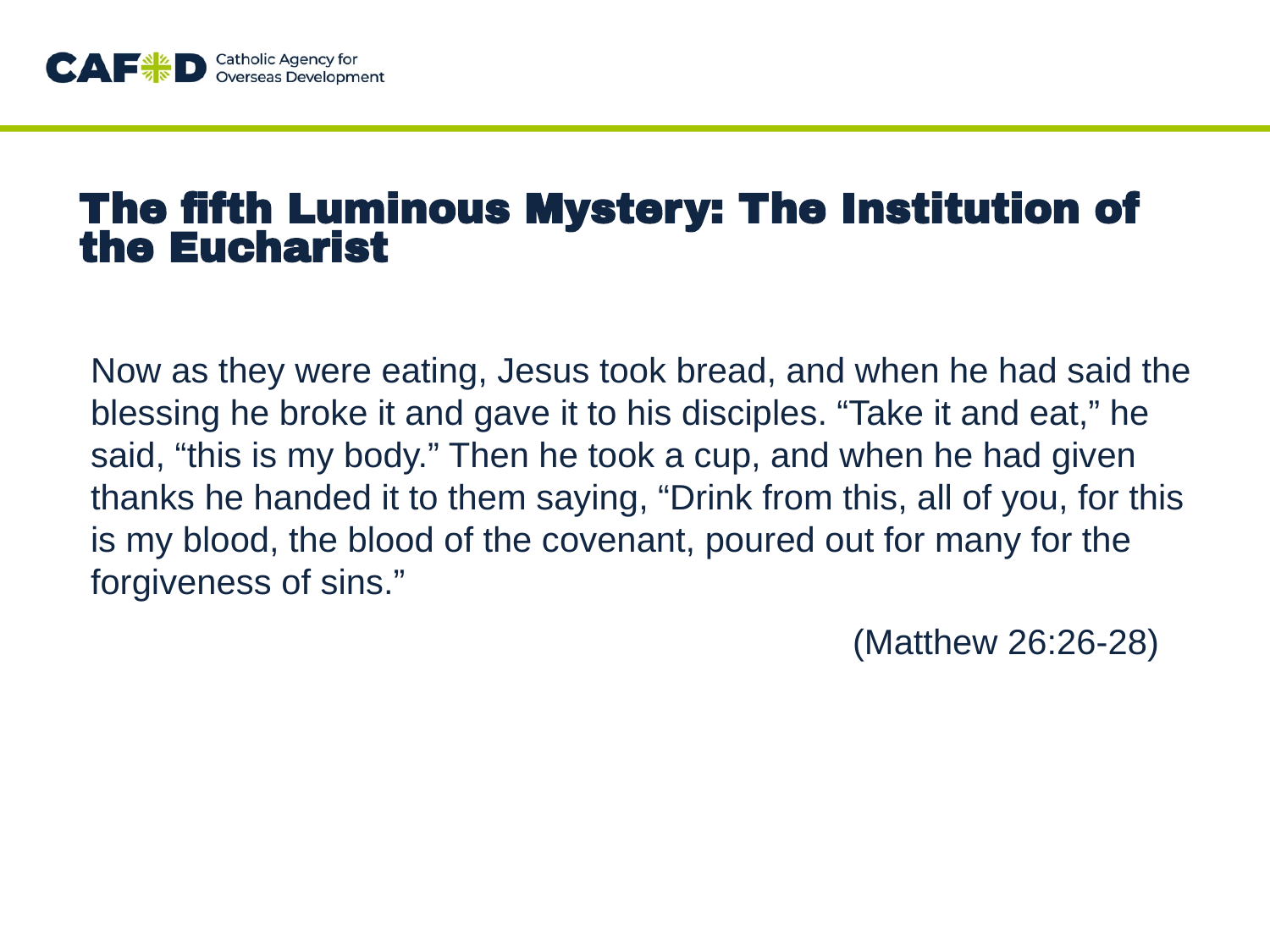

# The fifth Luminous Mystery: The Institution of the Eucharist
Now as they were eating, Jesus took bread, and when he had said the blessing he broke it and gave it to his disciples. “Take it and eat,” he said, “this is my body.” Then he took a cup, and when he had given thanks he handed it to them saying, “Drink from this, all of you, for this is my blood, the blood of the covenant, poured out for many for the forgiveness of sins.”
						(Matthew 26:26-28)